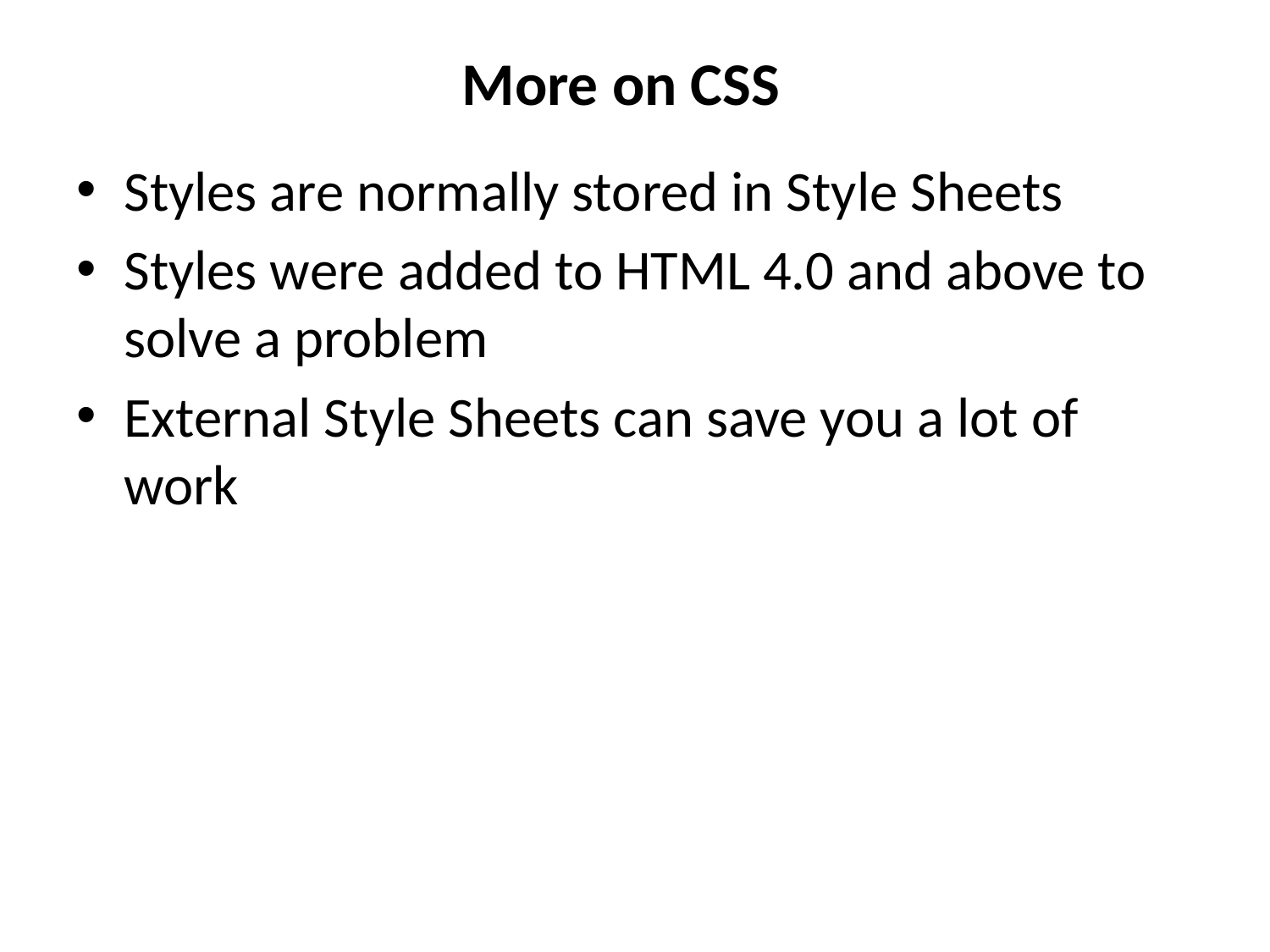

# More on CSS
Styles are normally stored in Style Sheets
Styles were added to HTML 4.0 and above to solve a problem
External Style Sheets can save you a lot of work